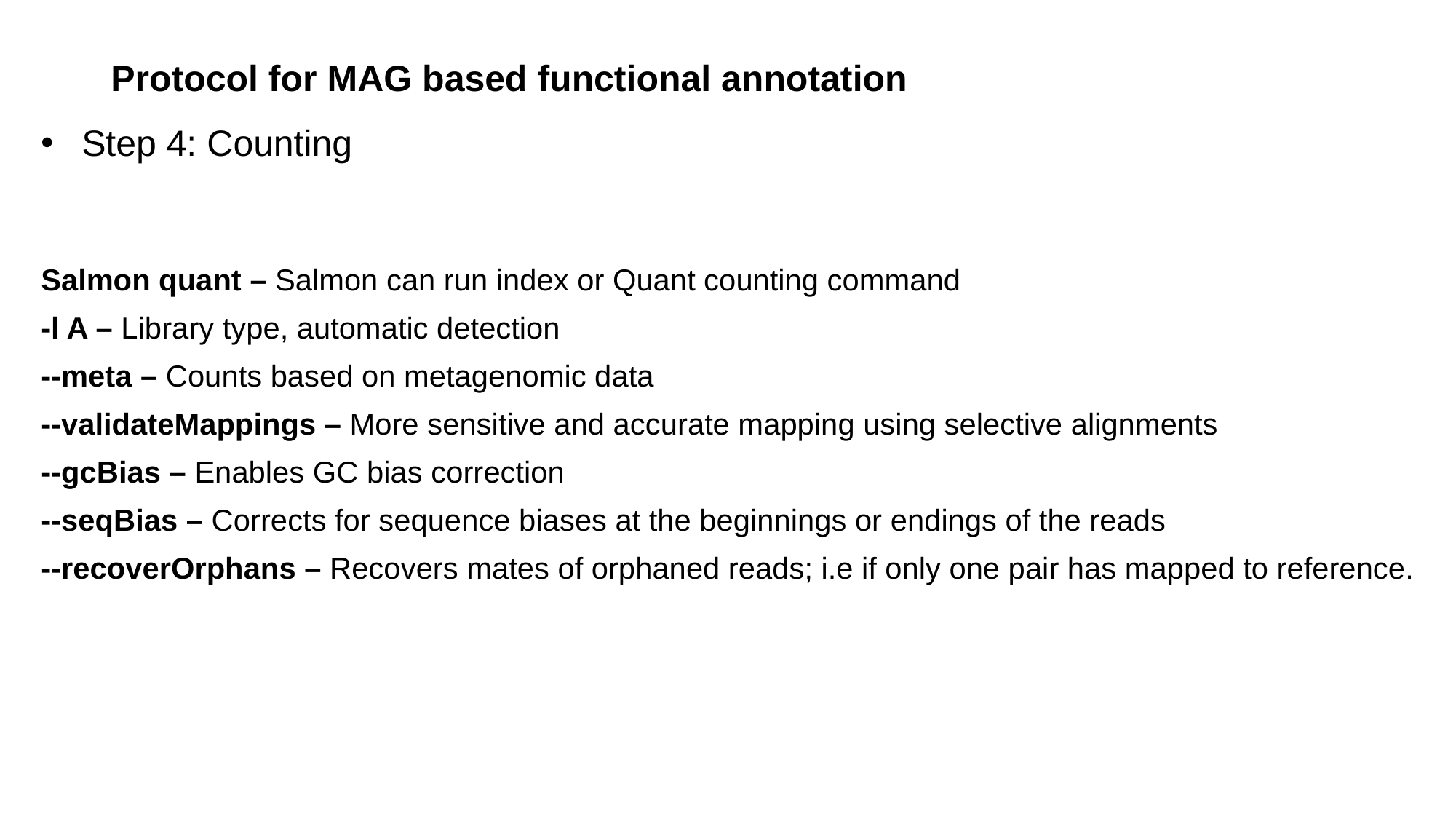

# Protocol for MAG based functional annotation
Step 4: Counting

Salmon quant – Salmon can run index or Quant counting command
-l A – Library type, automatic detection
--meta – Counts based on metagenomic data
--validateMappings – More sensitive and accurate mapping using selective alignments
--gcBias – Enables GC bias correction
--seqBias – Corrects for sequence biases at the beginnings or endings of the reads
--recoverOrphans – Recovers mates of orphaned reads; i.e if only one pair has mapped to reference.